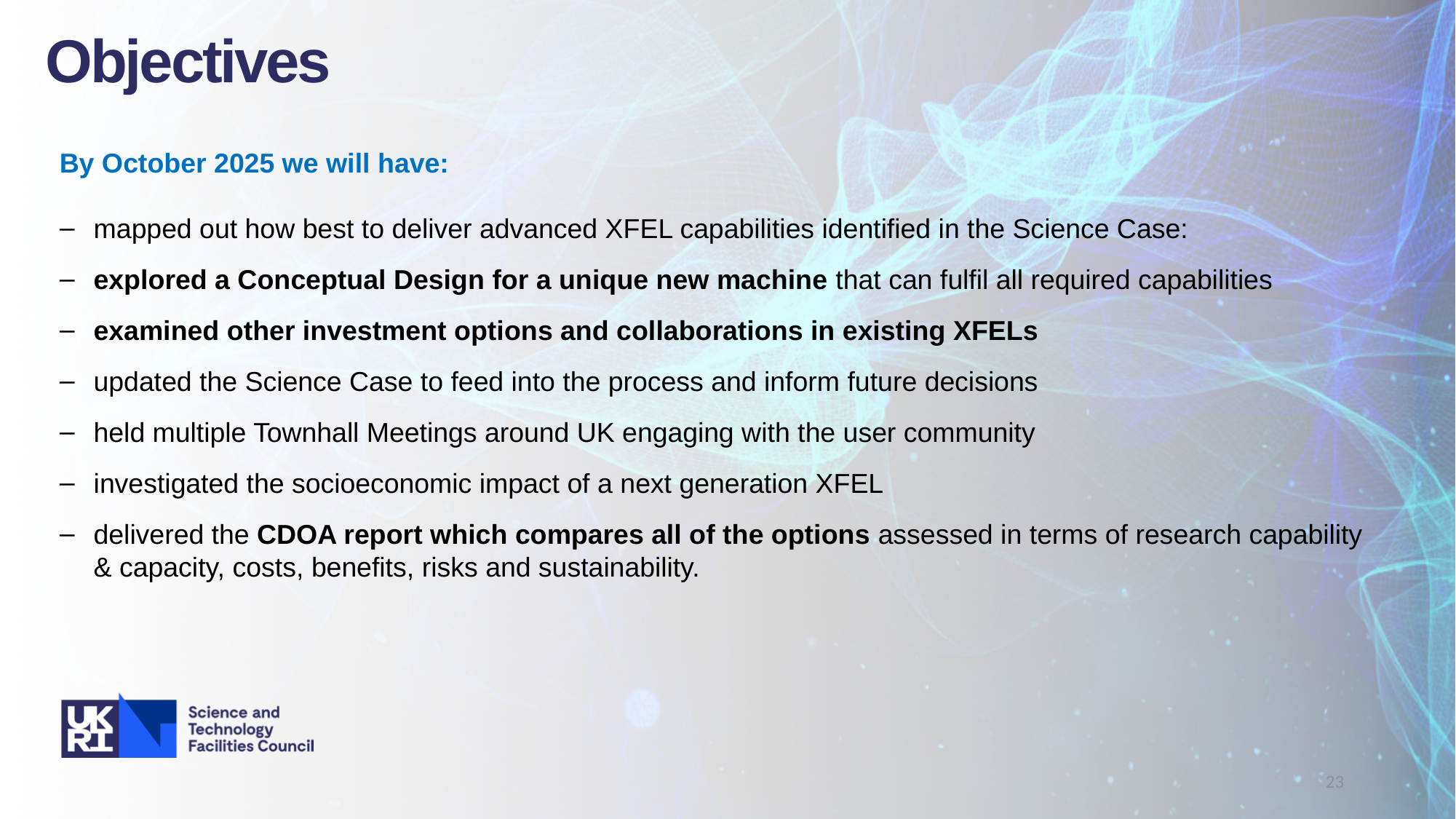

Objectives
By October 2025 we will have:

mapped out how best to deliver advanced XFEL capabilities identified in the Science Case:
explored a Conceptual Design for a unique new machine that can fulfil all required capabilities
examined other investment options and collaborations in existing XFELs
updated the Science Case to feed into the process and inform future decisions
held multiple Townhall Meetings around UK engaging with the user community
investigated the socioeconomic impact of a next generation XFEL
delivered the CDOA report which compares all of the options assessed in terms of research capability & capacity, costs, benefits, risks and sustainability.

23